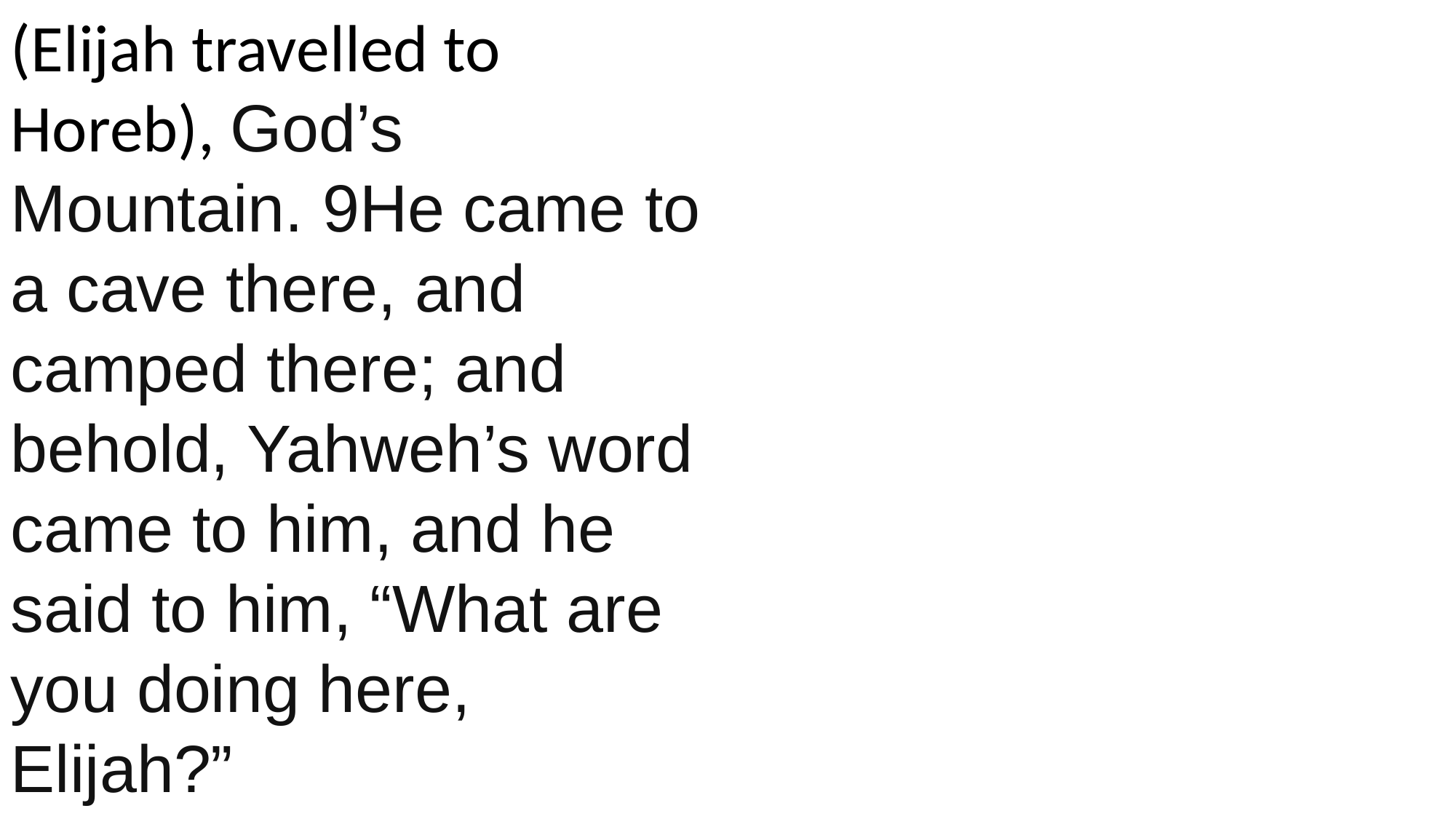

(Elijah travelled to Horeb), God’s Mountain. 9He came to a cave there, and camped there; and behold, Yahweh’s word came to him, and he said to him, “What are you doing here, Elijah?”